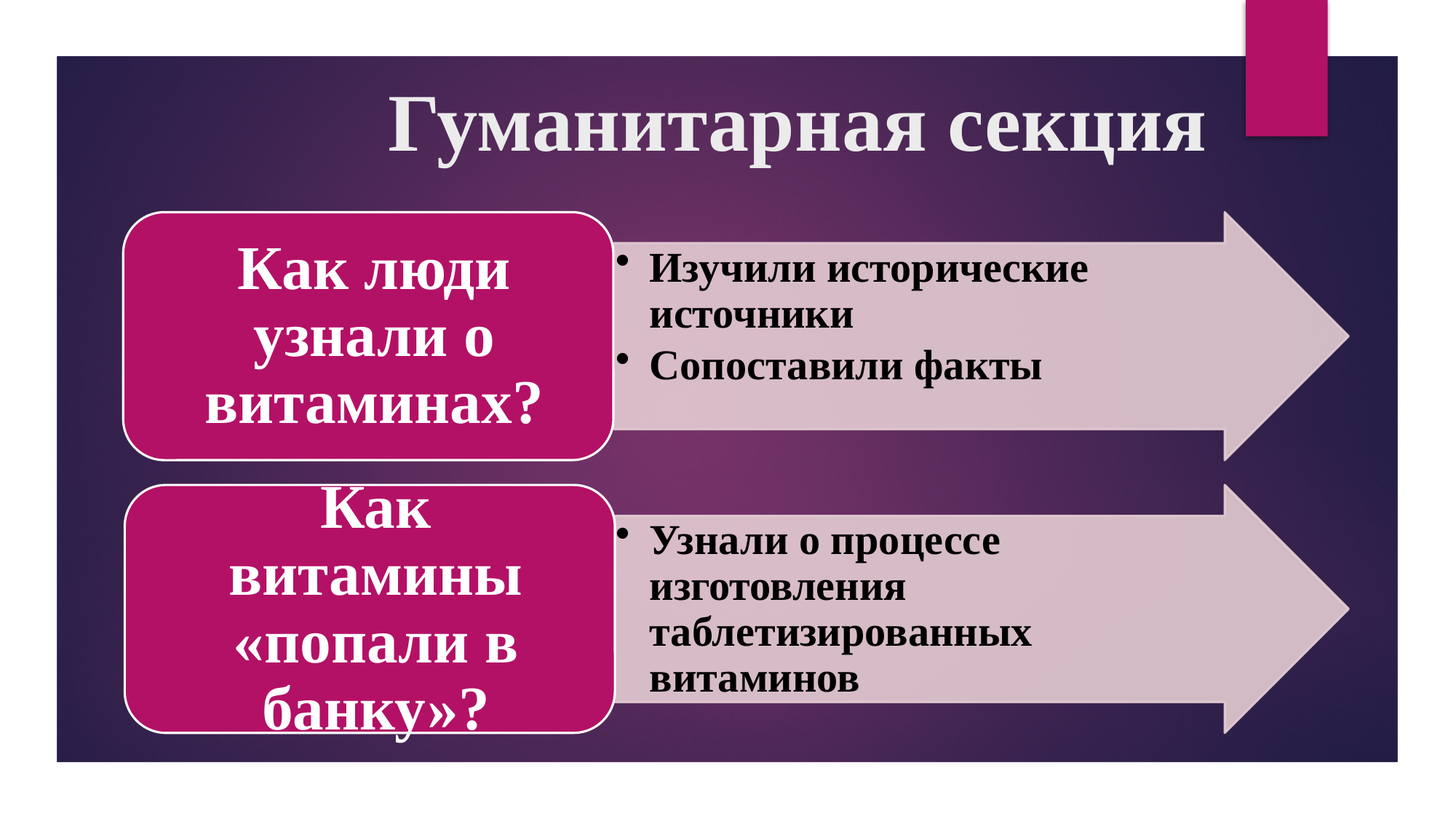

# Гуманитарная секция
Изучили исторические источники
Сопоставили факты
Как люди узнали о витаминах?
Узнали о процессе изготовления таблетизированных витаминов
Как витамины «попали в банку»?